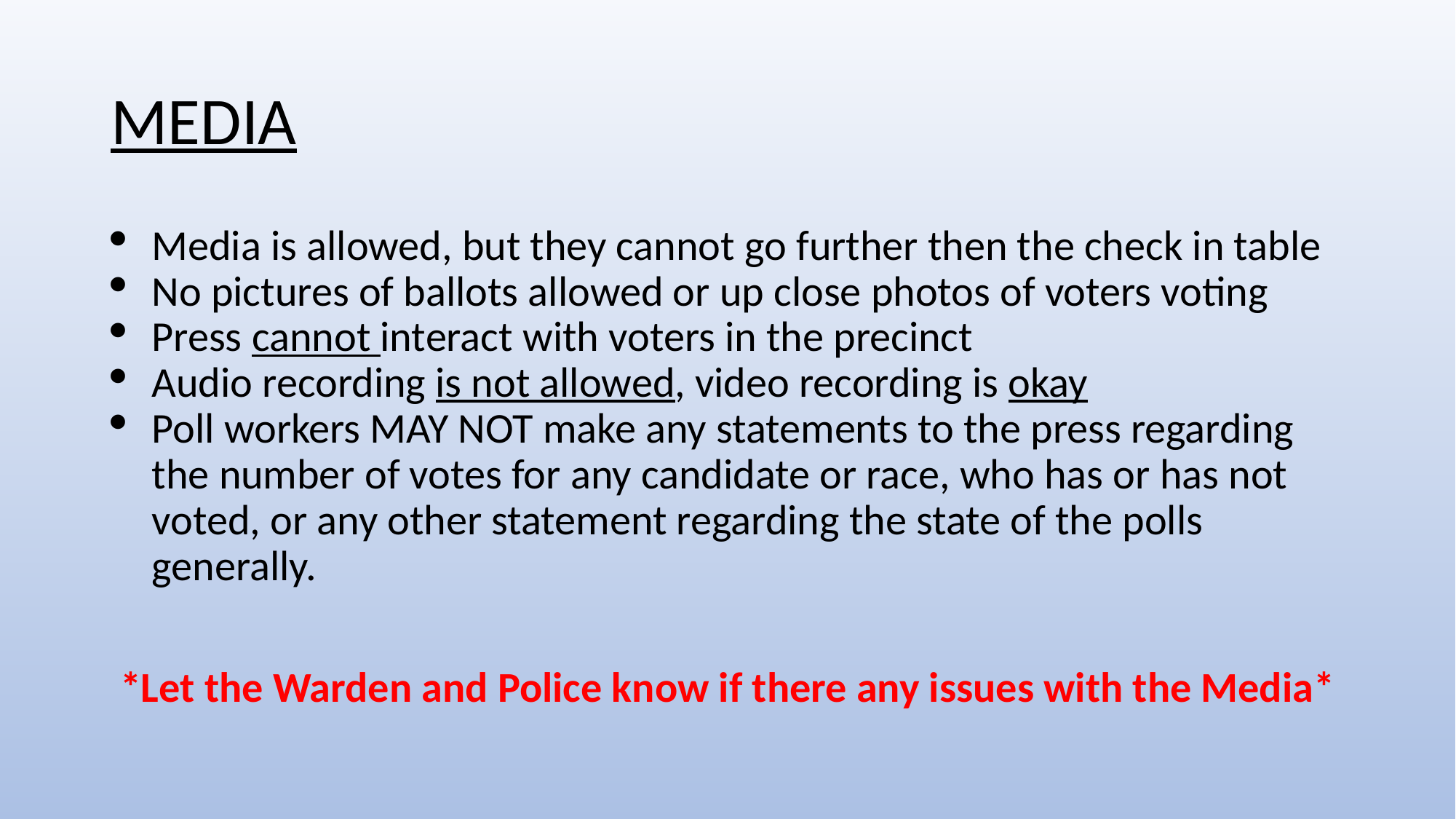

# MEDIA
Media is allowed, but they cannot go further then the check in table
No pictures of ballots allowed or up close photos of voters voting
Press cannot interact with voters in the precinct
Audio recording is not allowed, video recording is okay
Poll workers MAY NOT make any statements to the press regarding the number of votes for any candidate or race, who has or has not voted, or any other statement regarding the state of the polls generally.

*Let the Warden and Police know if there any issues with the Media*